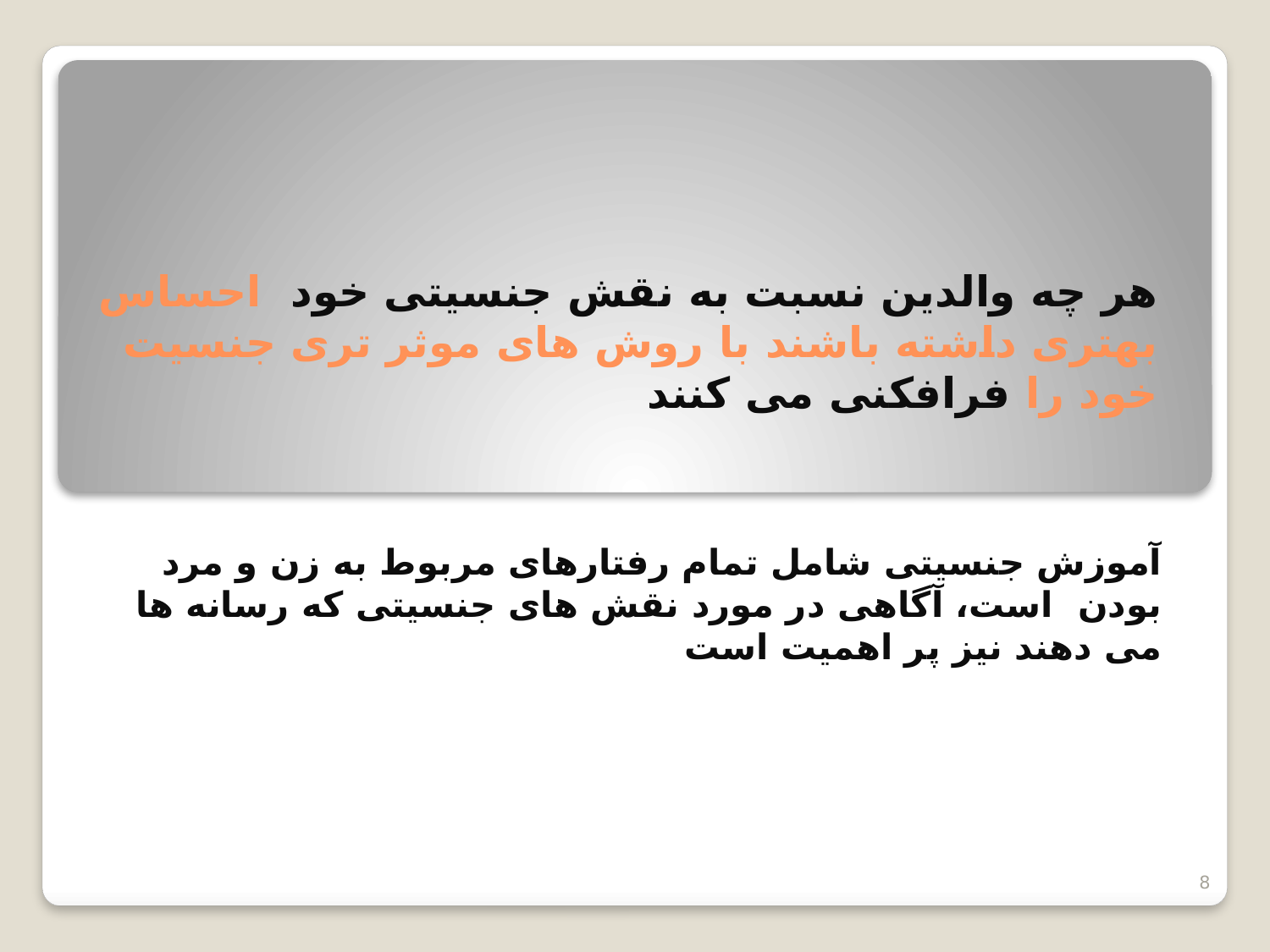

# هر چه والدین نسبت به نقش جنسیتی خود  احساس بهتری داشته باشند با روش های موثر تری جنسیت خود را فرافکنی می کنند
آموزش جنسیتی شامل تمام رفتارهای مربوط به زن و مرد بودن  است، آگاهی در مورد نقش های جنسیتی که رسانه ها می دهند نیز پر اهمیت است
8